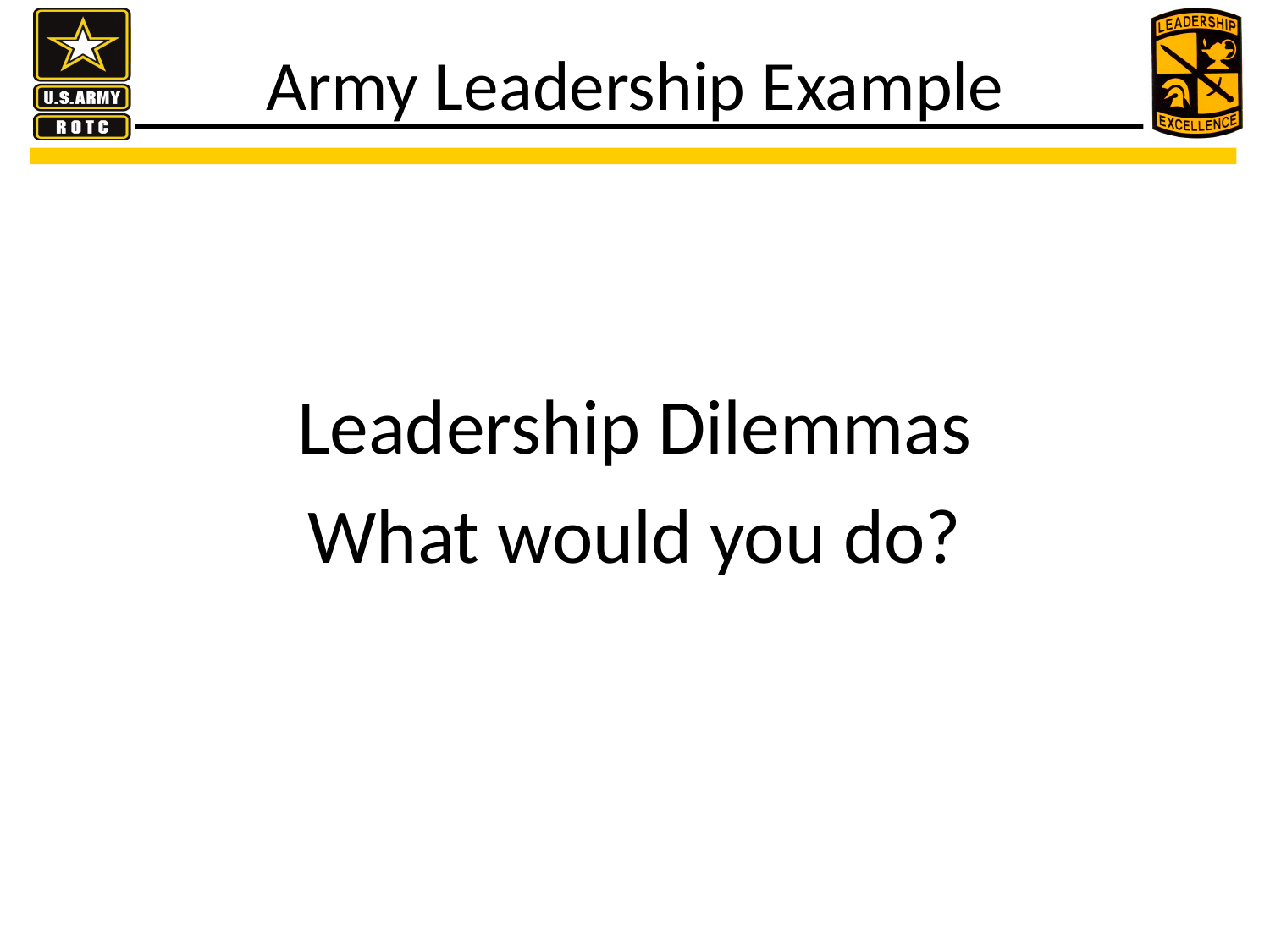

# Army Leadership Example
Leadership Dilemmas
What would you do?